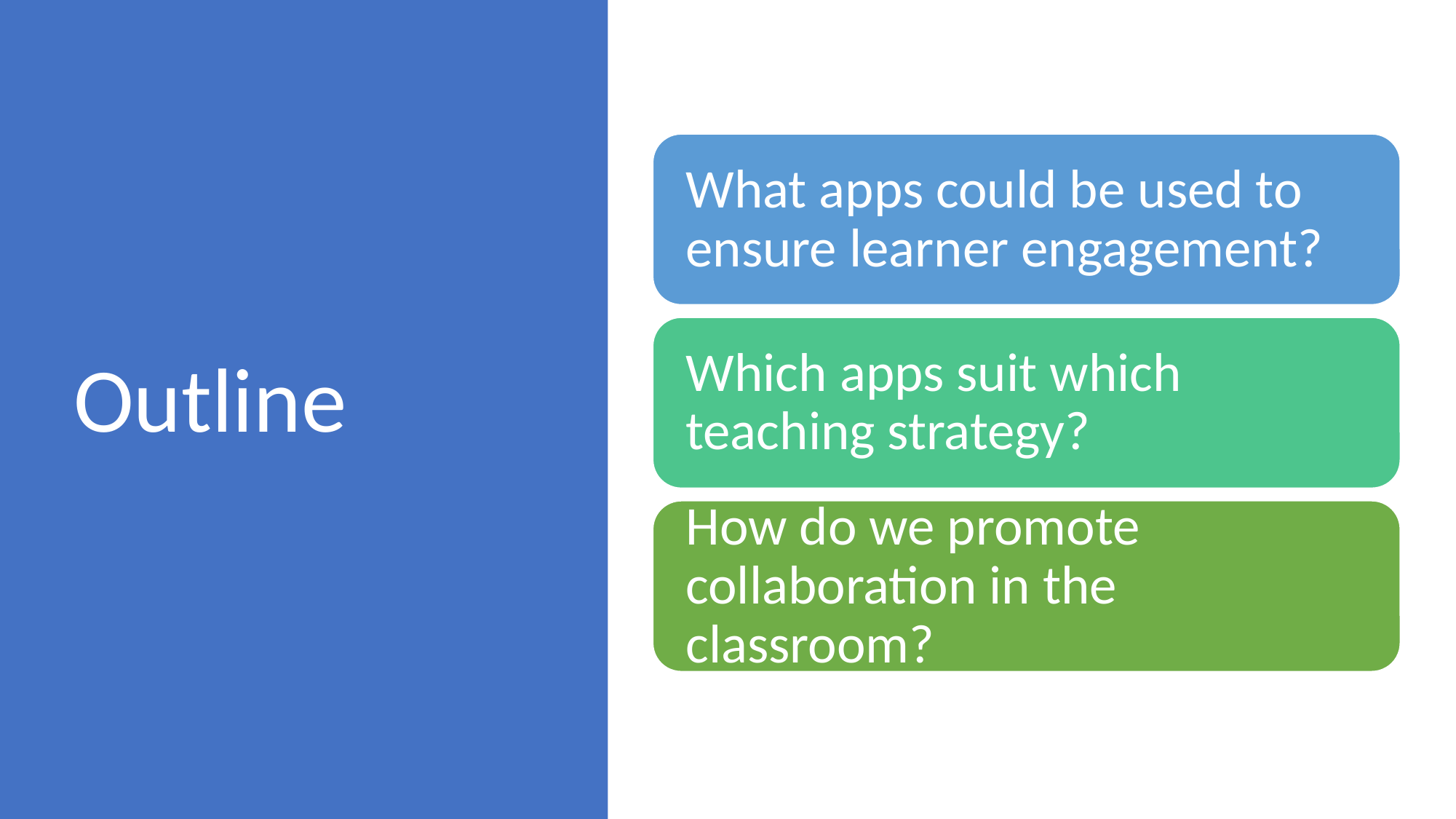

# Outline
What apps could be used to ensure learner engagement?
Which apps suit which teaching strategy?
How do we promote collaboration in the classroom?